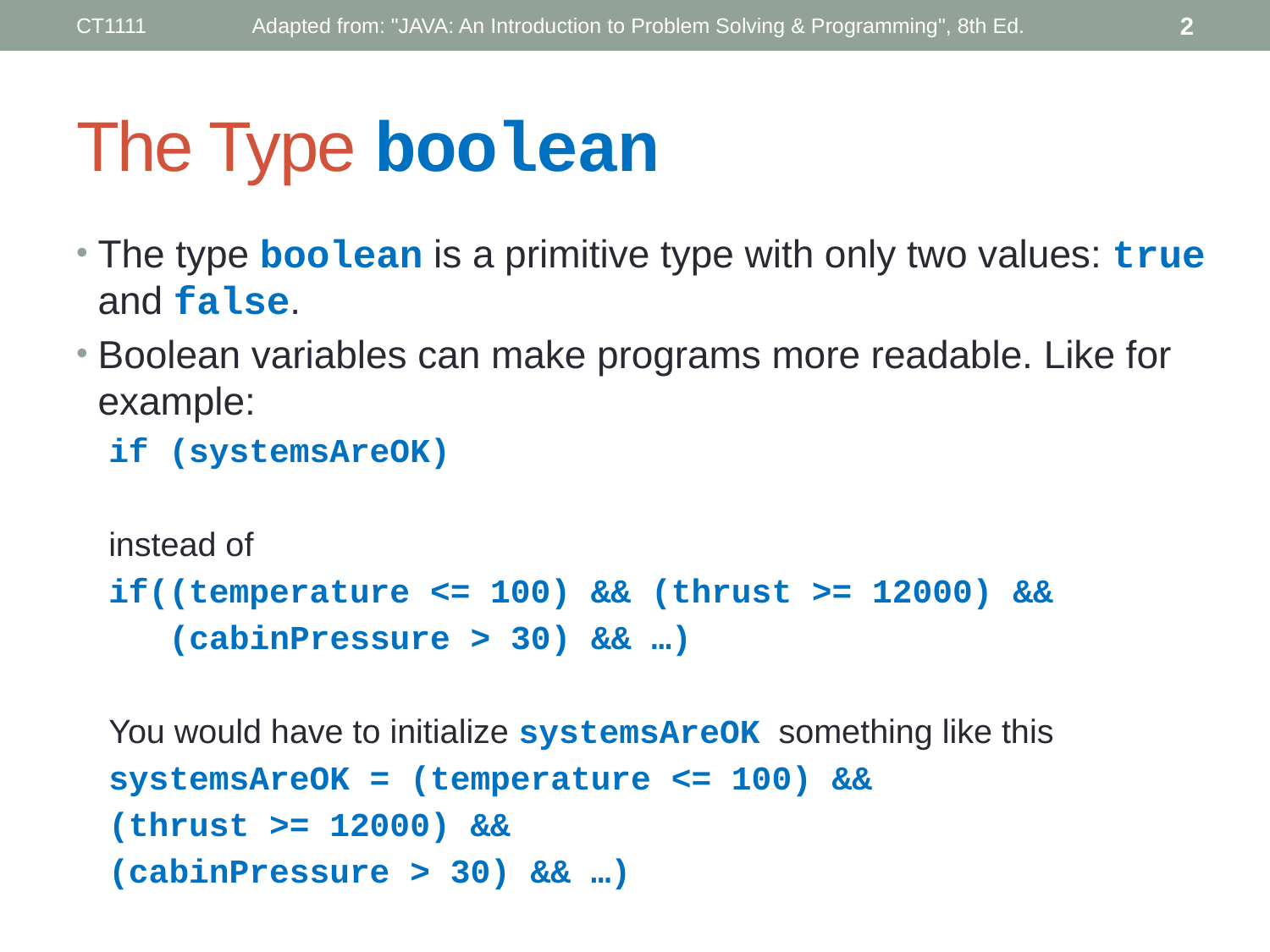

CT1111
Adapted from: "JAVA: An Introduction to Problem Solving & Programming", 8th Ed.
2
# The Type boolean
The type boolean is a primitive type with only two values: true and false.
Boolean variables can make programs more readable. Like for example:
if (systemsAreOK)

instead of
if((temperature <= 100) && (thrust >= 12000) &&
   (cabinPressure > 30) && …)

You would have to initialize systemsAreOK  something like this
systemsAreOK = (temperature <= 100) &&
			(thrust >= 12000) &&
			(cabinPressure > 30) && …)